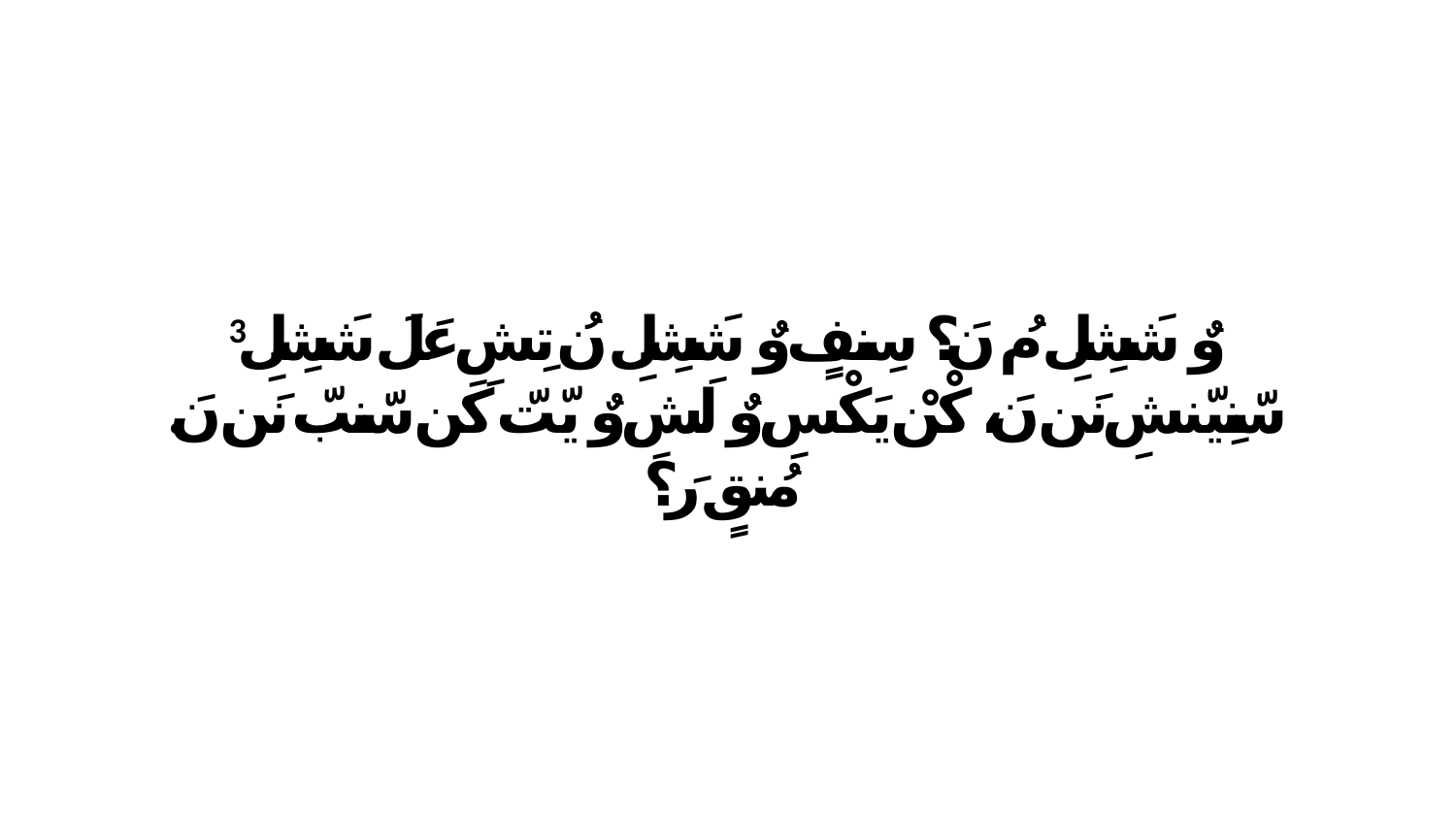

3 وٌ شَشِلِ مُ نَ؟ سِنفٍ وٌ شَشِلِ نُ تِشِ عَلَ شَشِلِ سّنِيّنشِ نَن نَ، كْنْ يَكْسِ وٌ لَشِ وٌ يّتّ كَن سّنبّ نَن نَ. مُنقٍ رَ؟